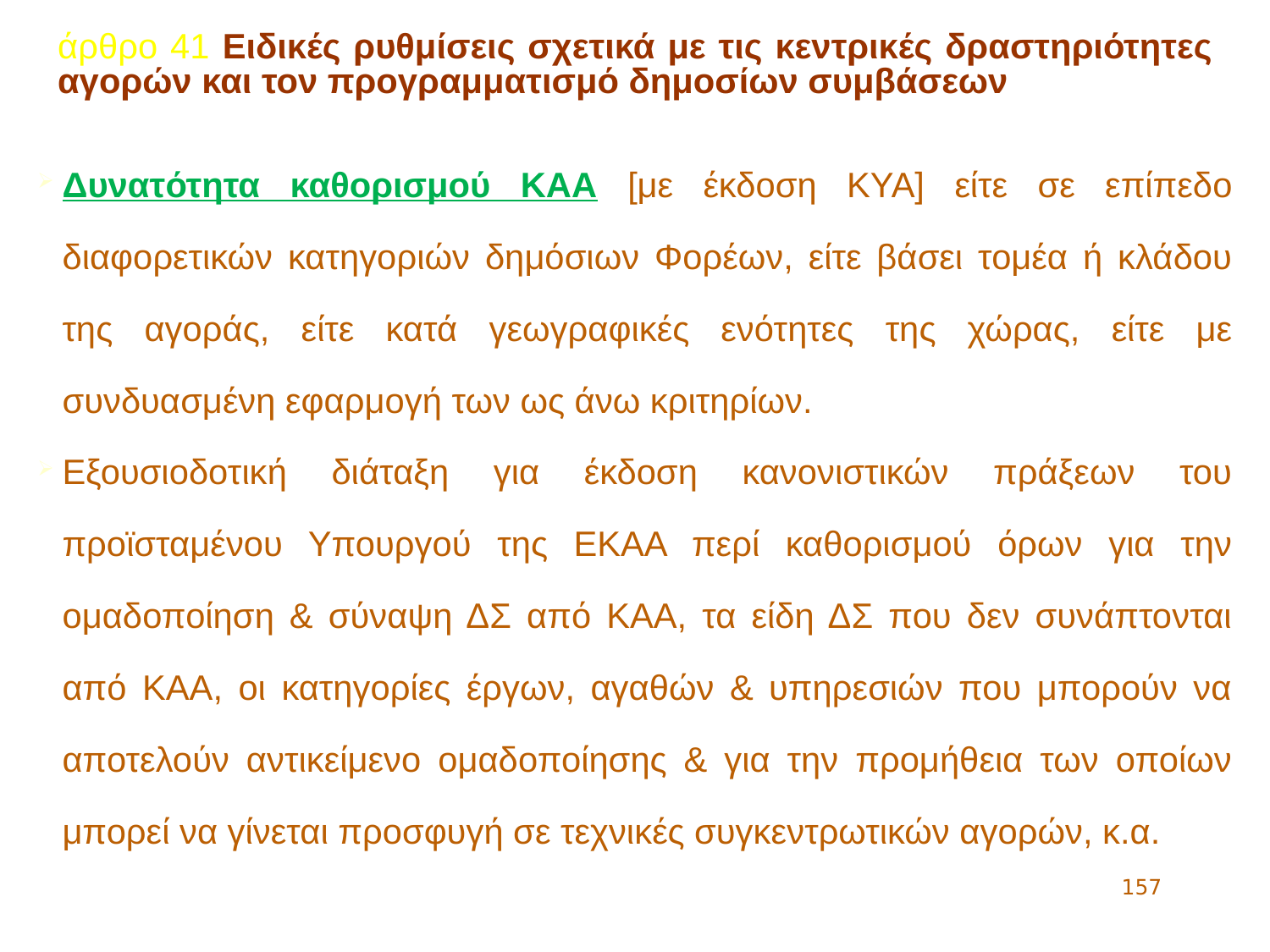

άρθρο 41 Ειδικές ρυθμίσεις σχετικά με τις κεντρικές δραστηριότητες αγορών και τον προγραμματισμό δημοσίων συμβάσεων
Δυνατότητα καθορισμού ΚΑΑ [με έκδοση ΚΥΑ] είτε σε επίπεδο διαφορετικών κατηγοριών δημόσιων Φορέων, είτε βάσει τομέα ή κλάδου της αγοράς, είτε κατά γεωγραφικές ενότητες της χώρας, είτε με συνδυασμένη εφαρμογή των ως άνω κριτηρίων.
Εξουσιοδοτική διάταξη για έκδοση κανονιστικών πράξεων του προϊσταμένου Υπουργού της ΕΚΑΑ περί καθορισμού όρων για την ομαδοποίηση & σύναψη ΔΣ από ΚΑΑ, τα είδη ΔΣ που δεν συνάπτονται από ΚΑΑ, οι κατηγορίες έργων, αγαθών & υπηρεσιών που μπορούν να αποτελούν αντικείμενο ομαδοποίησης & για την προμήθεια των οποίων μπορεί να γίνεται προσφυγή σε τεχνικές συγκεντρωτικών αγορών, κ.α.
157